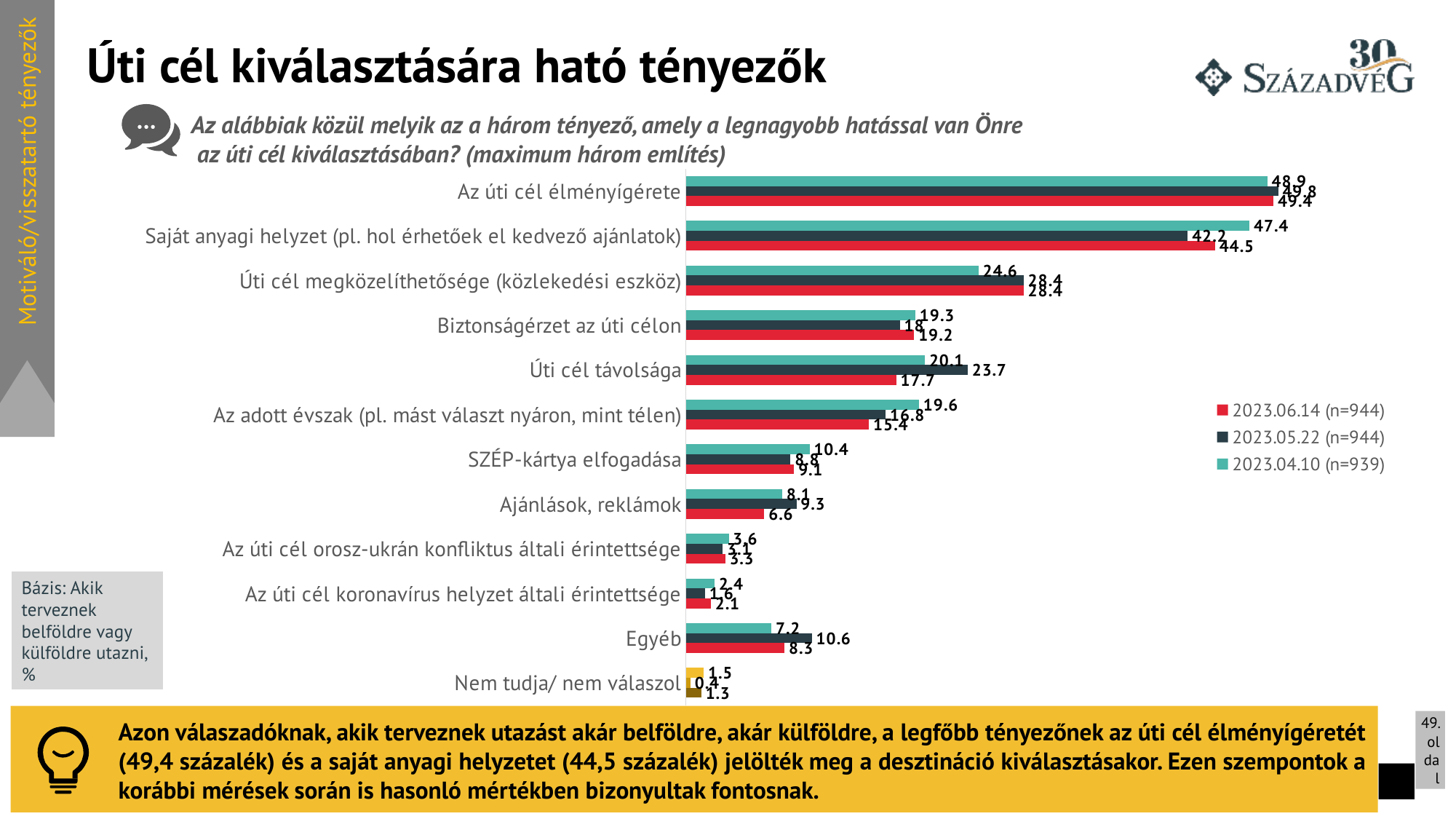

# Úti cél kiválasztására ható tényezők

Az alábbiak közül melyik az a három tényező, amely a legnagyobb hatással van Önre
 az úti cél kiválasztásában? (maximum három említés)

Motiváló/visszatartó tényezők

[unsupported chart]

Bázis: Akik terveznek belföldre vagy külföldre utazni, %

Azon válaszadóknak, akik terveznek utazást akár belföldre, akár külföldre, a legfőbb tényezőnek az úti cél élményígéretét (49,4 százalék) és a saját anyagi helyzetet (44,5 százalék) jelölték meg a desztináció kiválasztásakor. Ezen szempontok a korábbi mérések során is hasonló mértékben bizonyultak fontosnak.
49. oldal